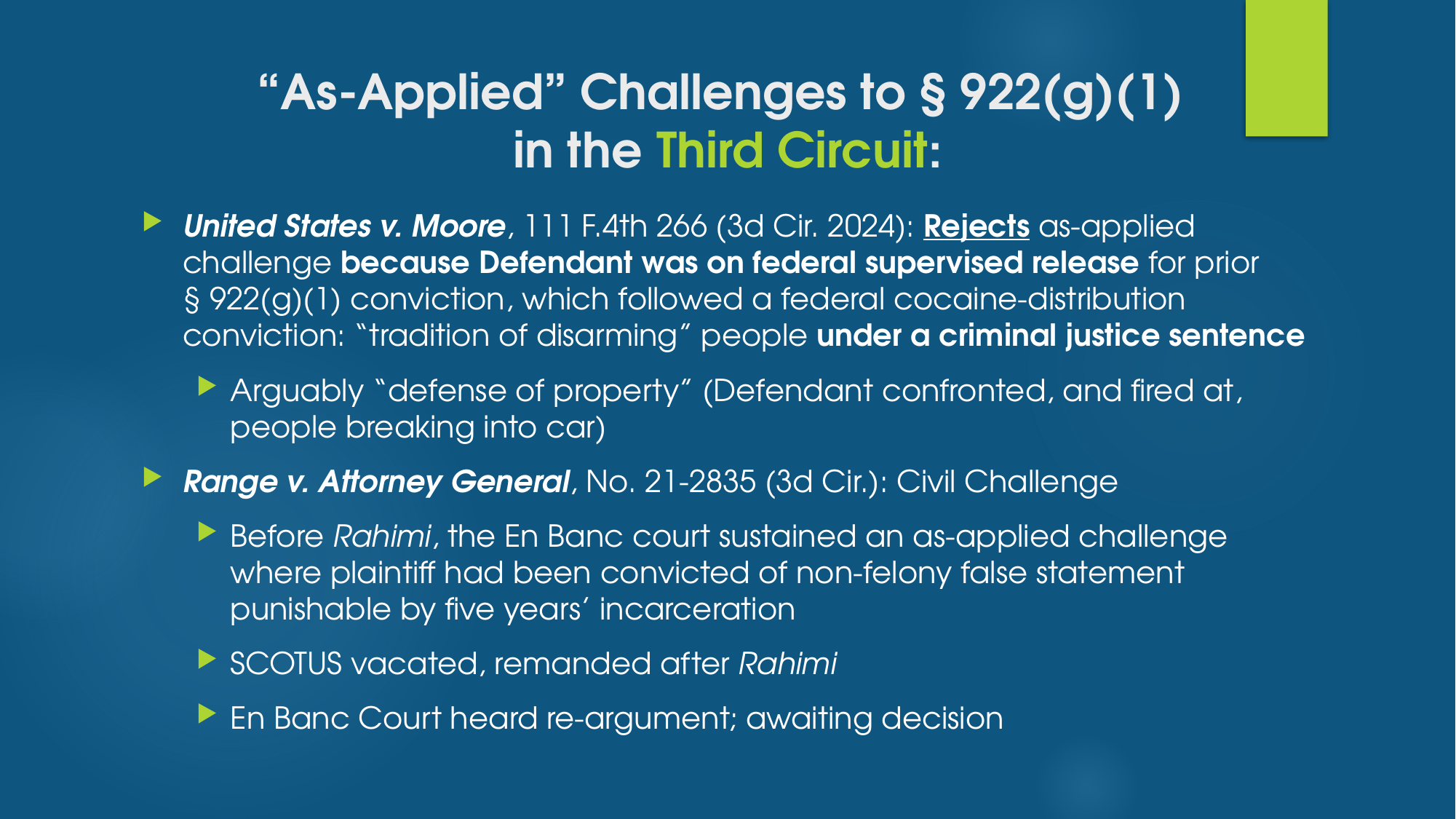

# “As-Applied” Challenges to § 922(g)(1) in the Third Circuit:
United States v. Moore, 111 F.4th 266 (3d Cir. 2024): Rejects as-applied challenge because Defendant was on federal supervised release for prior § 922(g)(1) conviction, which followed a federal cocaine-distribution conviction: “tradition of disarming” people under a criminal justice sentence
Arguably “defense of property” (Defendant confronted, and fired at, people breaking into car)
Range v. Attorney General, No. 21-2835 (3d Cir.): Civil Challenge
Before Rahimi, the En Banc court sustained an as-applied challenge where plaintiff had been convicted of non-felony false statement punishable by five years’ incarceration
SCOTUS vacated, remanded after Rahimi
En Banc Court heard re-argument; awaiting decision